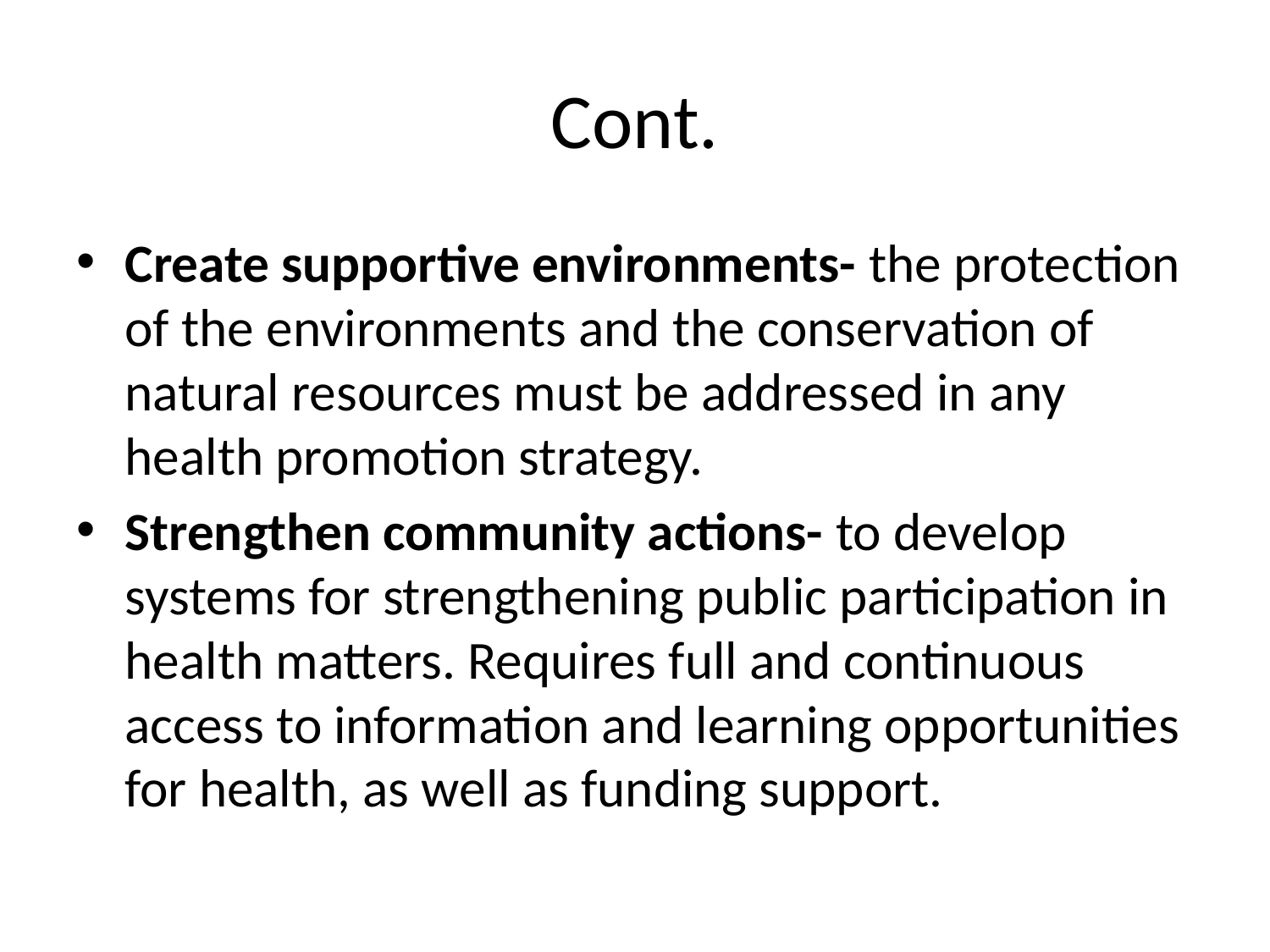

# Cont.
Create supportive environments- the protection of the environments and the conservation of natural resources must be addressed in any health promotion strategy.
Strengthen community actions- to develop systems for strengthening public participation in health matters. Requires full and continuous access to information and learning opportunities for health, as well as funding support.